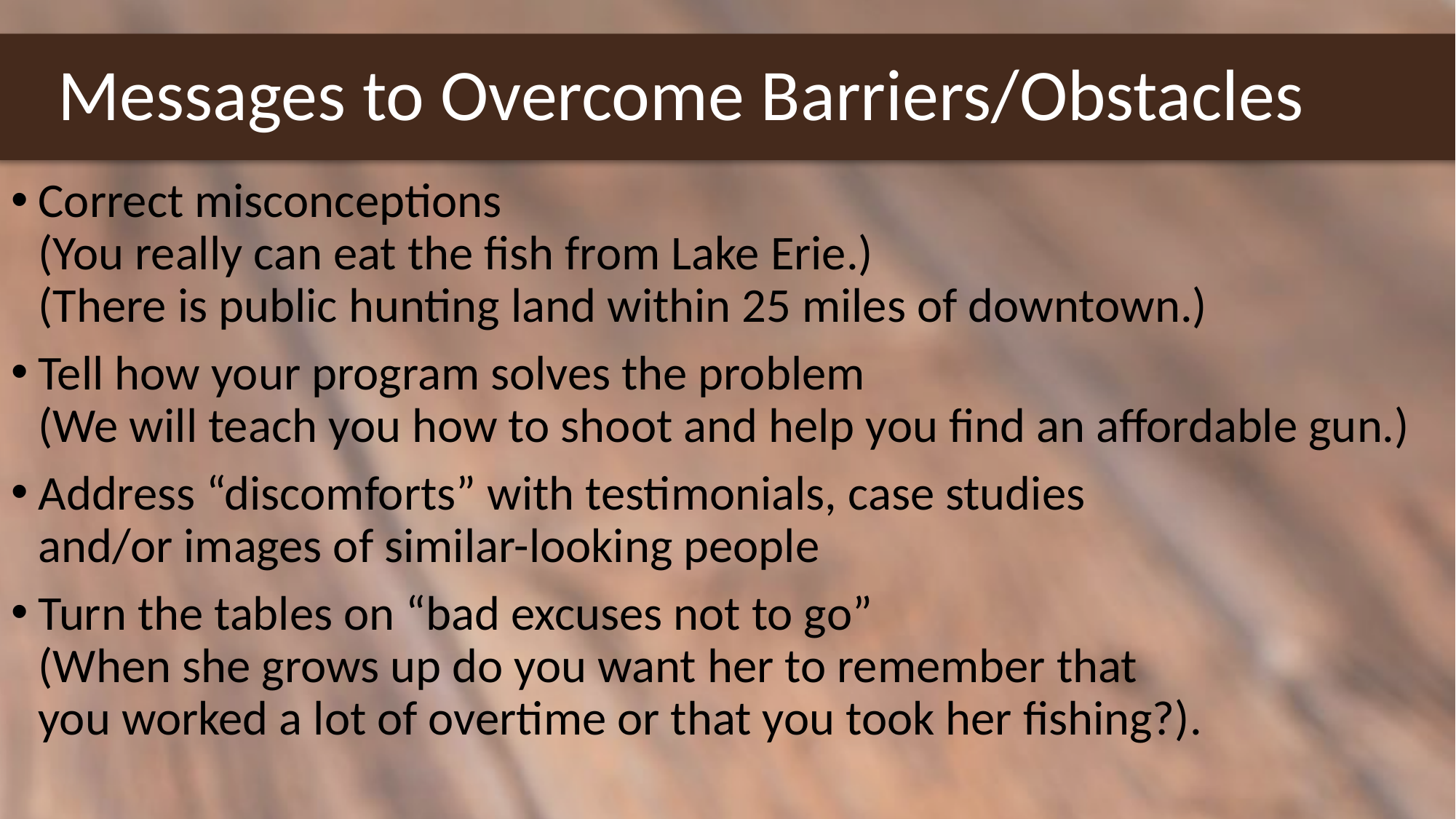

# Messages to Overcome Barriers/Obstacles
Correct misconceptions
(You really can eat the fish from Lake Erie.)
(There is public hunting land within 25 miles of downtown.)
Tell how your program solves the problem
(We will teach you how to shoot and help you find an affordable gun.)
Address “discomforts” with testimonials, case studies
and/or images of similar-looking people
Turn the tables on “bad excuses not to go”
(When she grows up do you want her to remember that
you worked a lot of overtime or that you took her fishing?).